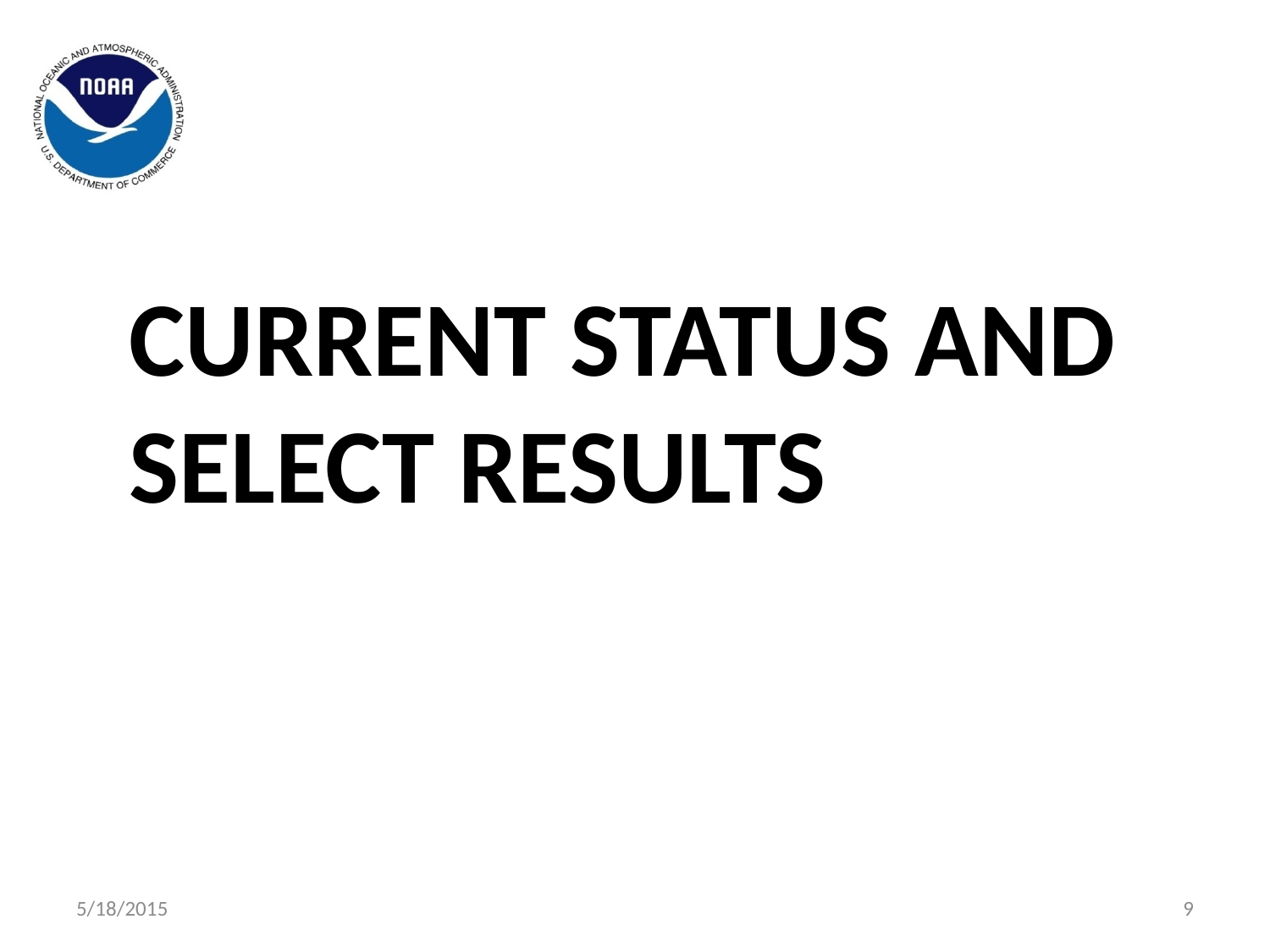

# Current Status and Select Results
5/18/2015
9